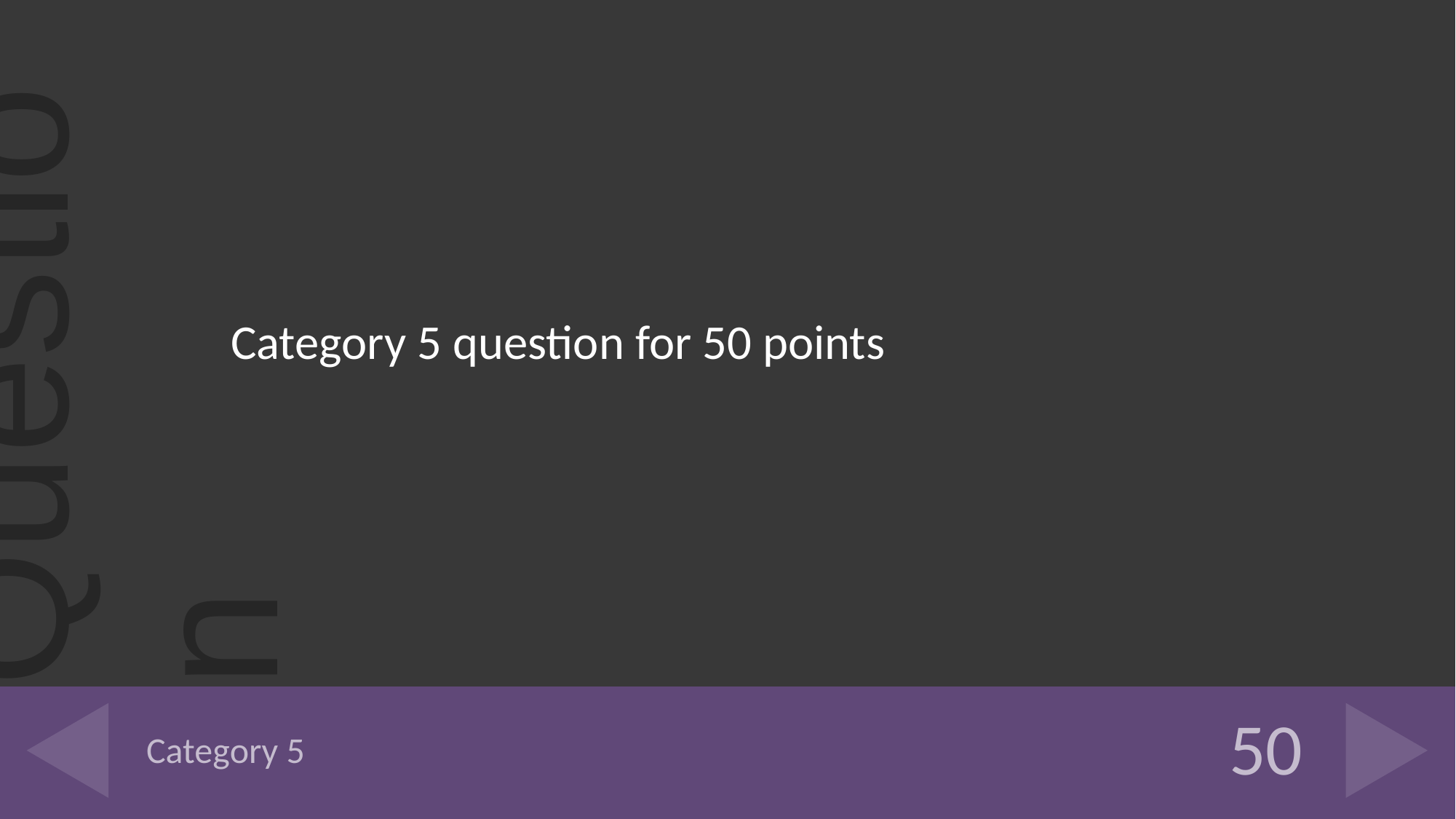

Category 5 question for 50 points
# Category 5
50